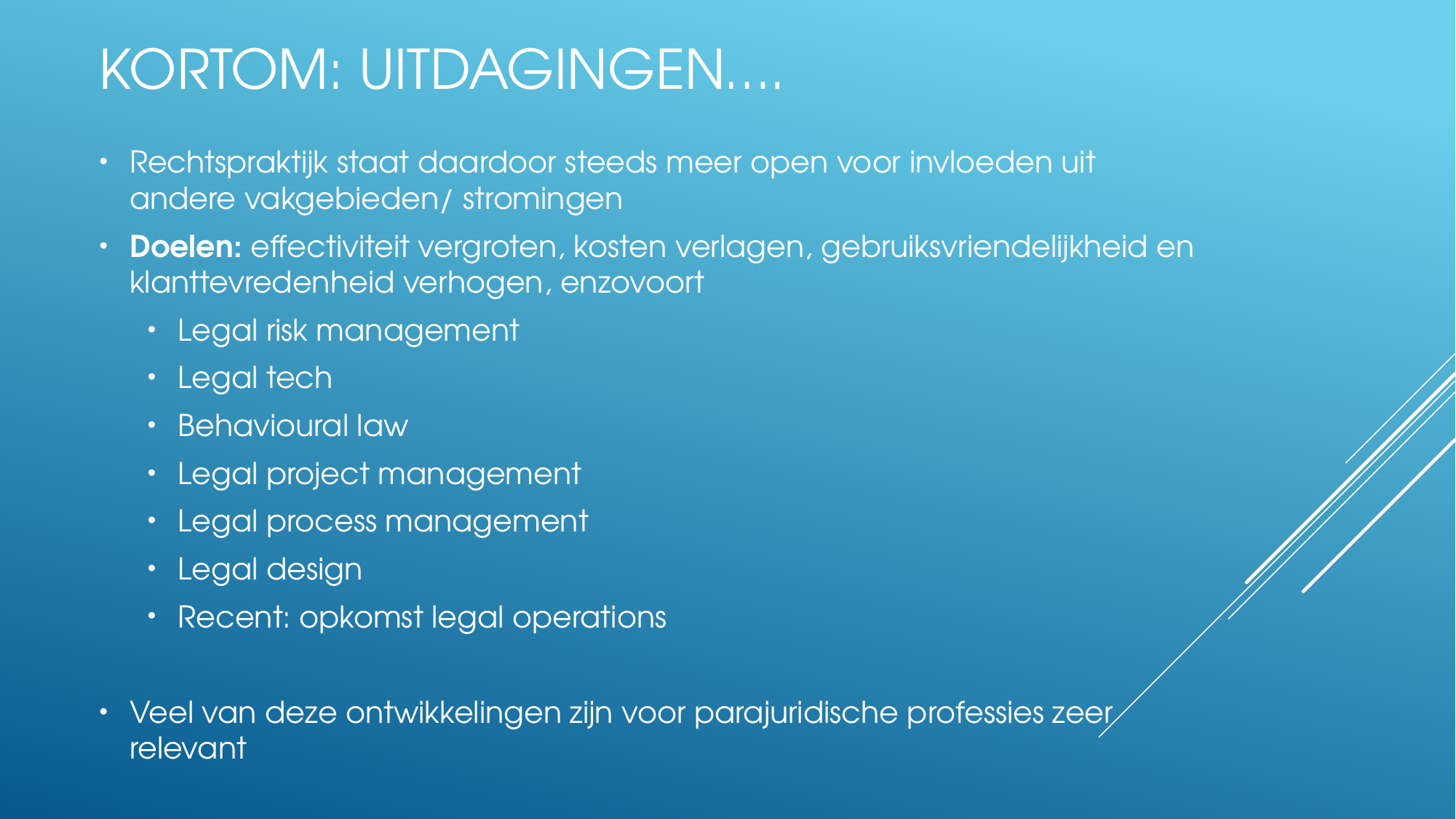

# Kortom: Uitdagingen….

Rechtspraktijk staat daardoor steeds meer open voor invloeden uit andere vakgebieden/ stromingen
Doelen: effectiviteit vergroten, kosten verlagen, gebruiksvriendelijkheid en klanttevredenheid verhogen, enzovoort
Legal risk management
Legal tech
Behavioural law
Legal project management
Legal process management
Legal design
Recent: opkomst legal operations

Veel van deze ontwikkelingen zijn voor parajuridische professies zeer relevant